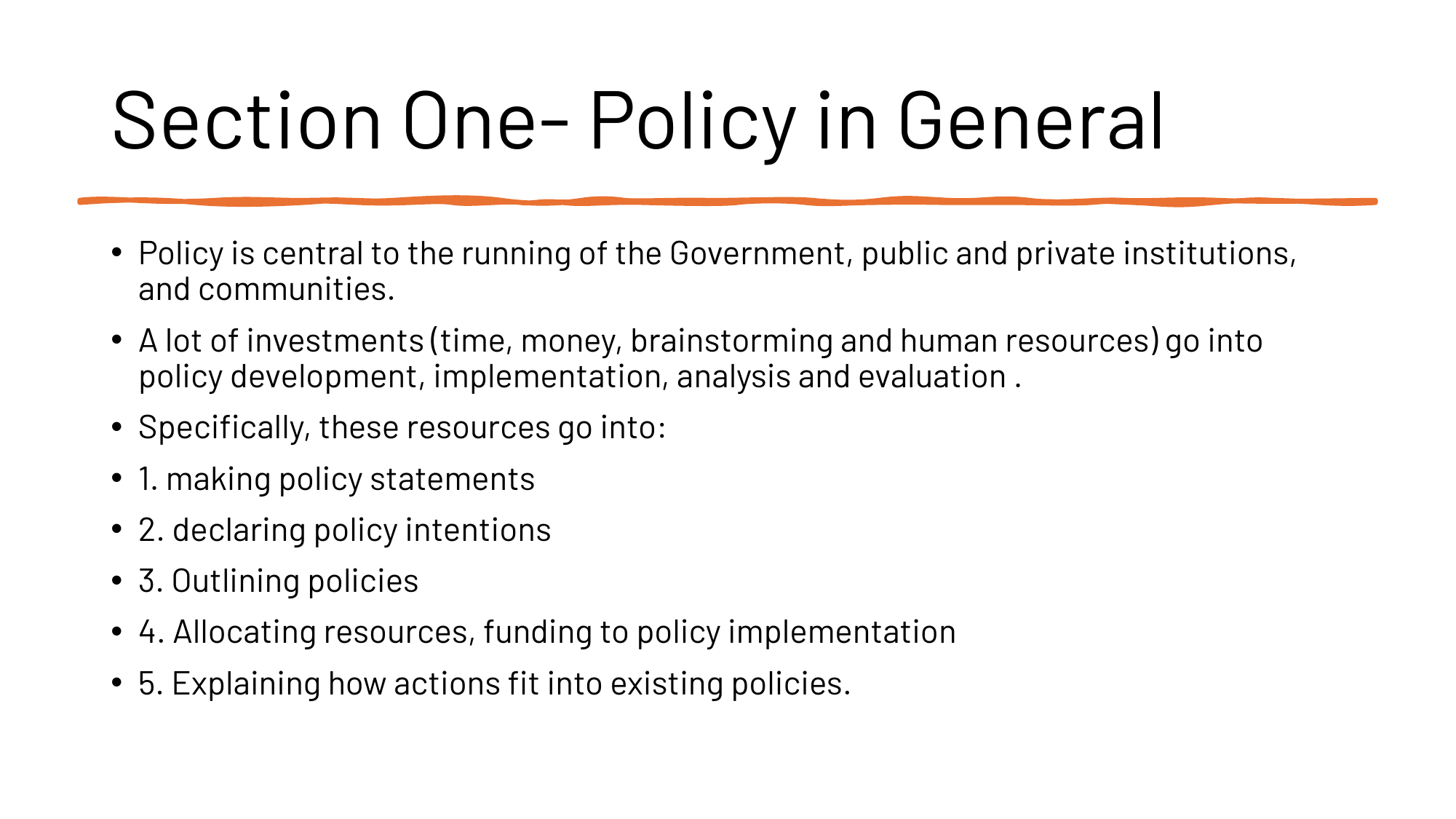

# Section One- Policy in General

Policy is central to the running of the Government, public and private institutions, and communities.
A lot of investments (time, money, brainstorming and human resources) go into policy development, implementation, analysis and evaluation .
Specifically, these resources go into:
1. making policy statements
2. declaring policy intentions
3. Outlining policies
4. Allocating resources, funding to policy implementation
5. Explaining how actions fit into existing policies.

8